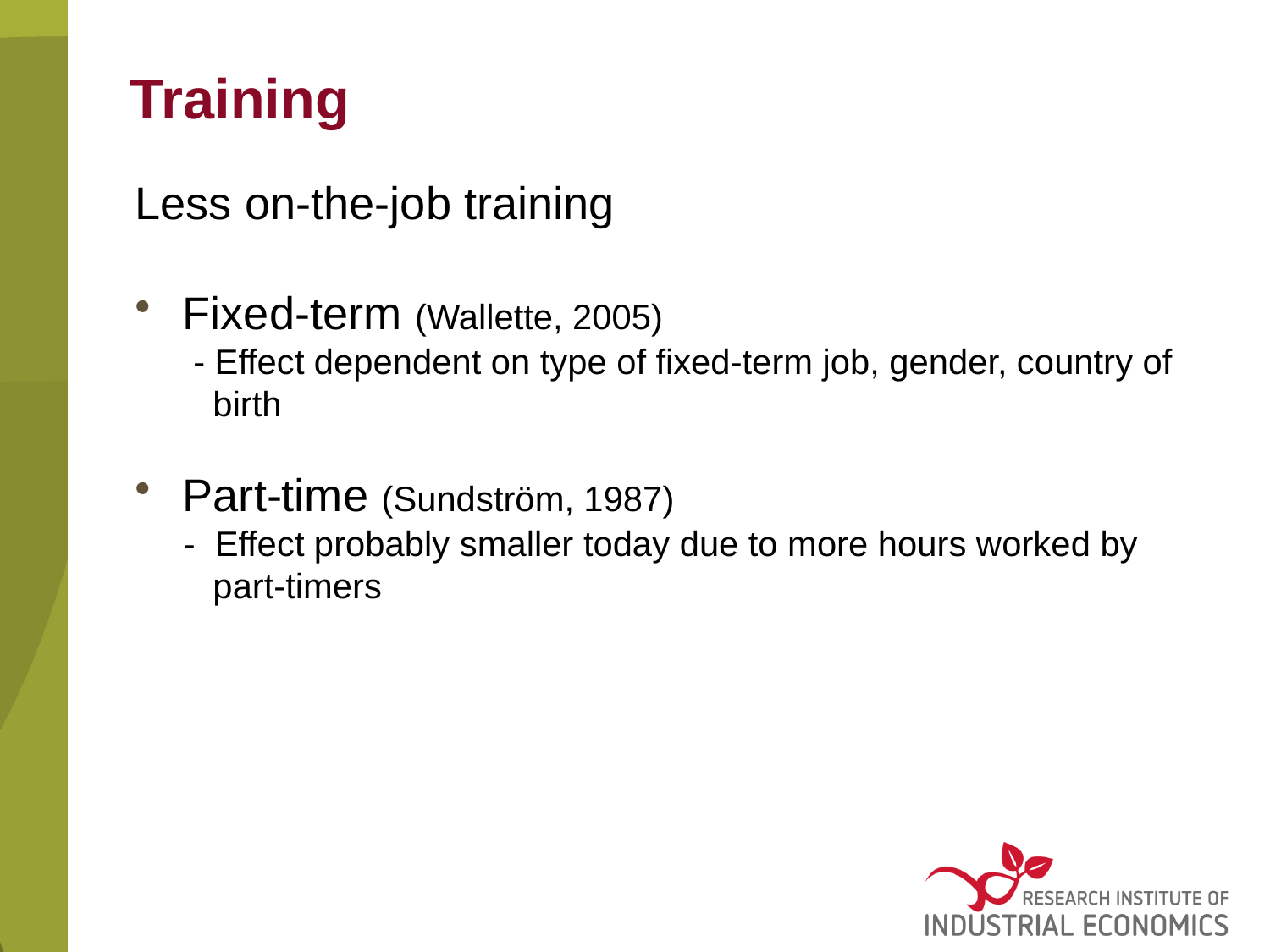

# Training
Less on-the-job training

Fixed-term (Wallette, 2005)
      - Effect dependent on type of fixed-term job, gender, country of
        birth

Part-time (Sundström, 1987)
     -  Effect probably smaller today due to more hours worked by
        part-timers